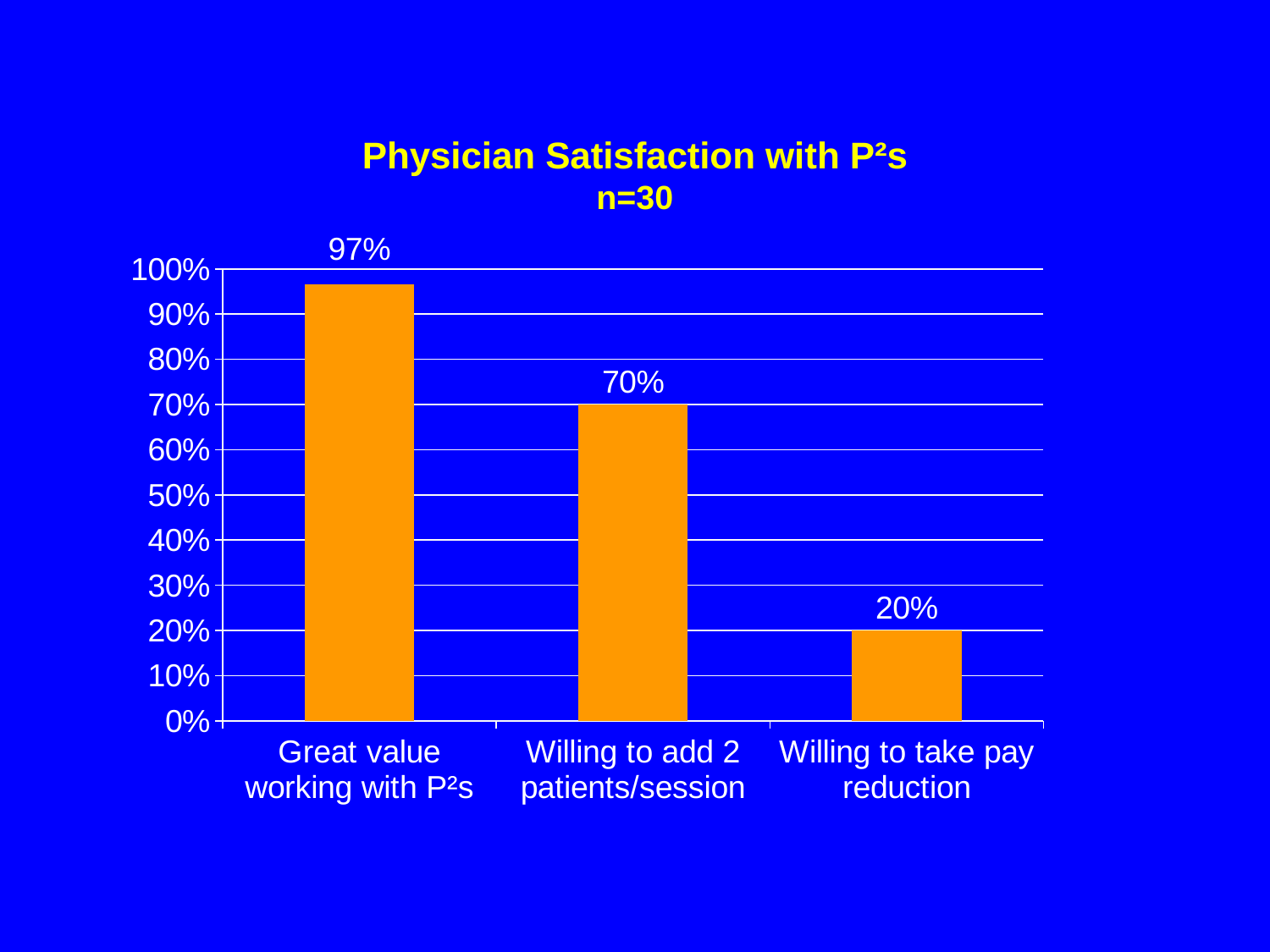

# Physician Satisfaction with P²s n=30

### Chart

| Category |  |
|---|---|
| Great value working with P²s | 0.9666666666666667 |
| Willing to add 2 patients/session | 0.7000000000000002 |
| Willing to take pay reduction | 0.2 |